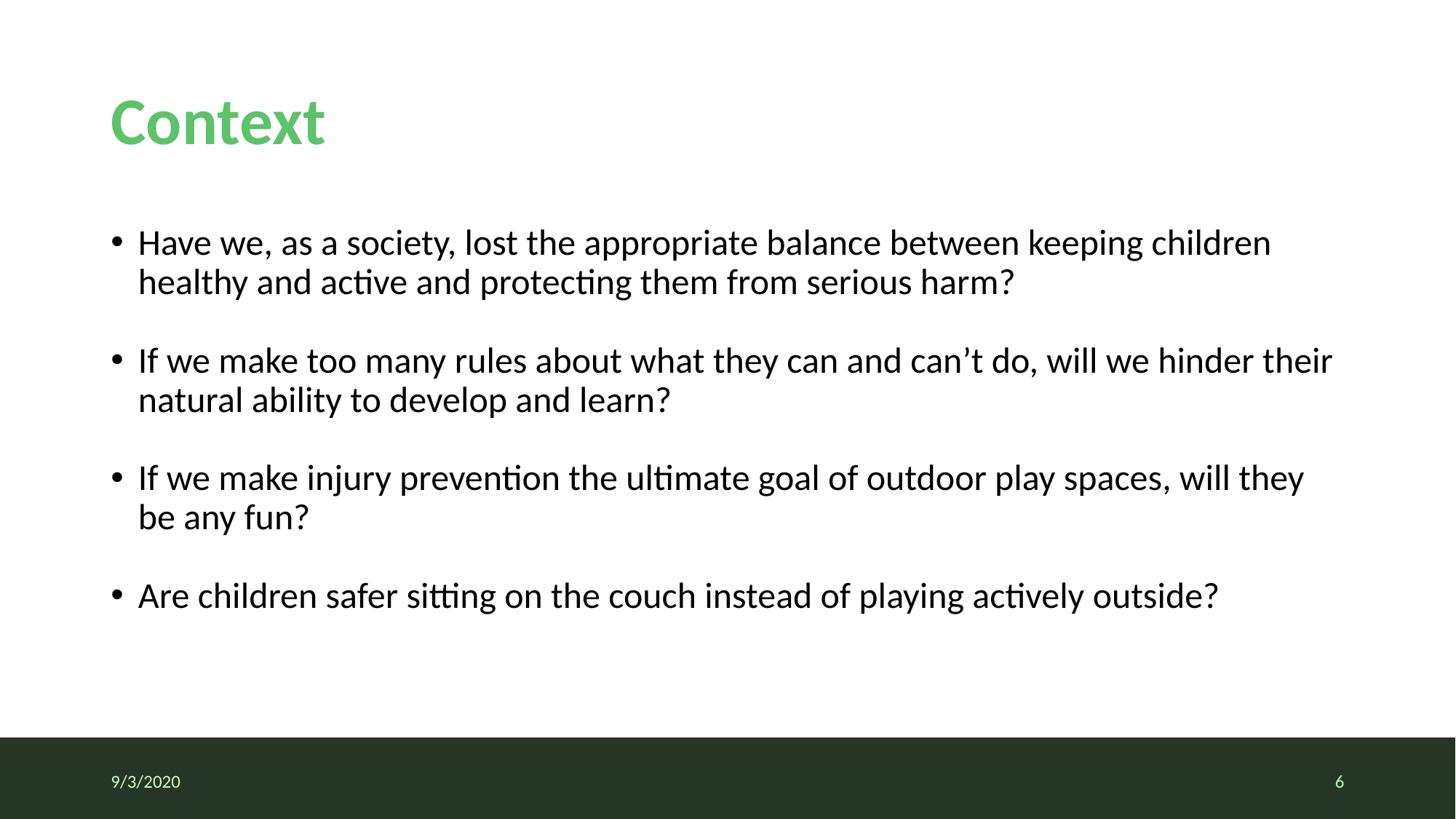

# Context
Have we, as a society, lost the appropriate balance between keeping children healthy and active and protecting them from serious harm?

If we make too many rules about what they can and can’t do, will we hinder their natural ability to develop and learn?

If we make injury prevention the ultimate goal of outdoor play spaces, will they be any fun?

Are children safer sitting on the couch instead of playing actively outside?

9/3/2020
6